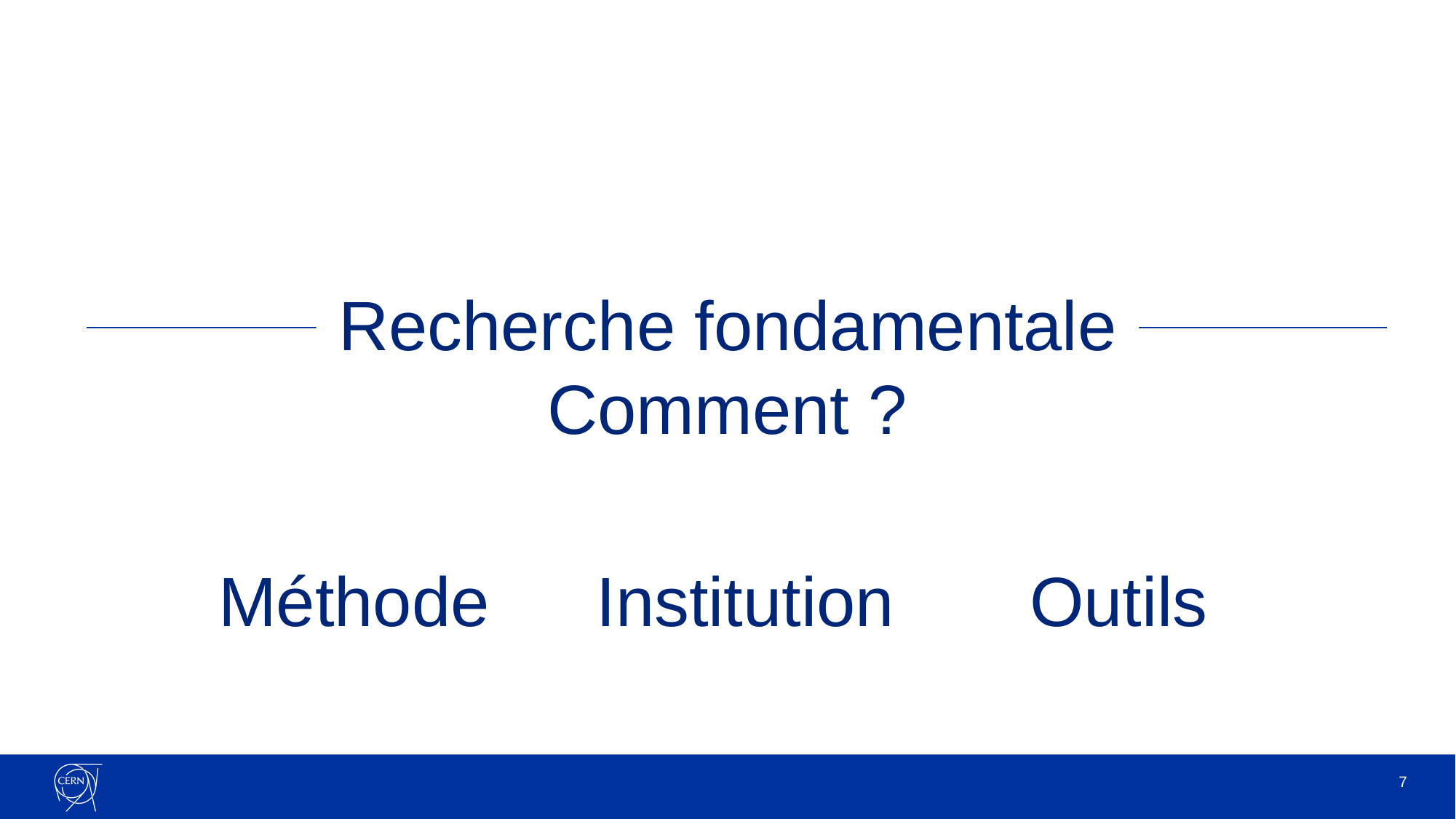

Recherche fondamentale
Comment ?
Institution
Méthode
Outils
7